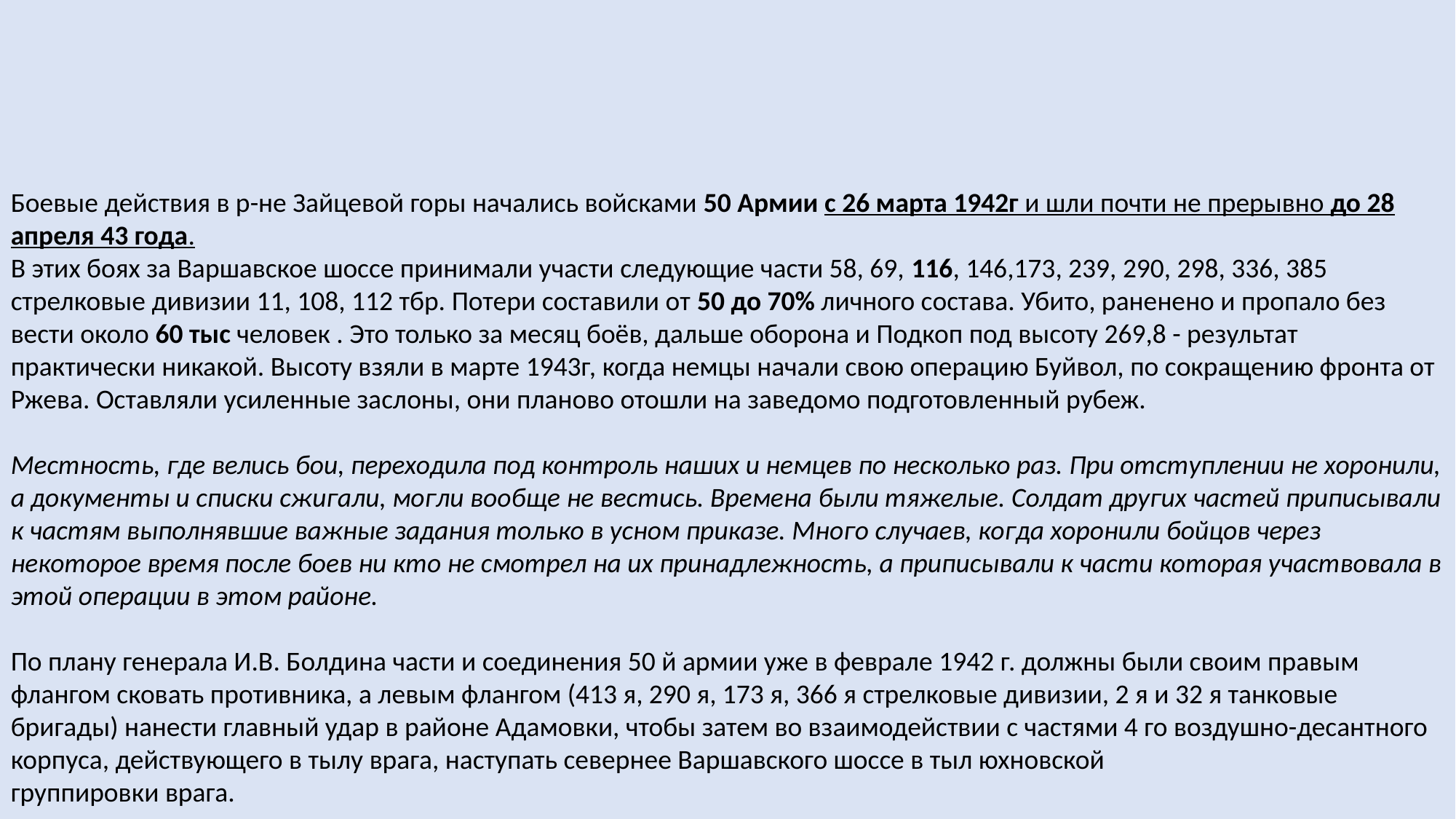

Боевые действия в р-не Зайцевой горы начались войсками 50 Армии с 26 марта 1942г и шли почти не прерывно до 28 апреля 43 года.
В этих боях за Варшавское шоссе принимали участи следующие части 58, 69, 116, 146,173, 239, 290, 298, 336, 385 стрелковые дивизии 11, 108, 112 тбр. Потери составили от 50 до 70% личного состава. Убито, раненено и пропало без вести около 60 тыс человек . Это только за месяц боёв, дальше оборона и Подкоп под высоту 269,8 - результат практически никакой. Высоту взяли в марте 1943г, когда немцы начали свою операцию Буйвол, по сокращению фронта от Ржева. Оставляли усиленные заслоны, они планово отошли на заведомо подготовленный рубеж.
Местность, где велись бои, переходила под контроль наших и немцев по несколько раз. При отступлении не хоронили, а документы и списки сжигали, могли вообще не вестись. Времена были тяжелые. Солдат других частей приписывали к частям выполнявшие важные задания только в усном приказе. Много случаев, когда хоронили бойцов через некоторое время после боев ни кто не смотрел на их принадлежность, а приписывали к части которая участвовала в этой операции в этом районе.
По плану генерала И.В. Болдина части и соединения 50 й армии уже в феврале 1942 г. должны были своим правым флангом сковать противника, а левым флангом (413 я, 290 я, 173 я, 366 я стрелковые дивизии, 2 я и 32 я танковые бригады) нанести главный удар в районе Адамовки, чтобы затем во взаимодействии с частями 4 го воздушно-десантного корпуса, действующего в тылу врага, наступать севернее Варшавского шоссе в тыл юхновской
группировки врага.